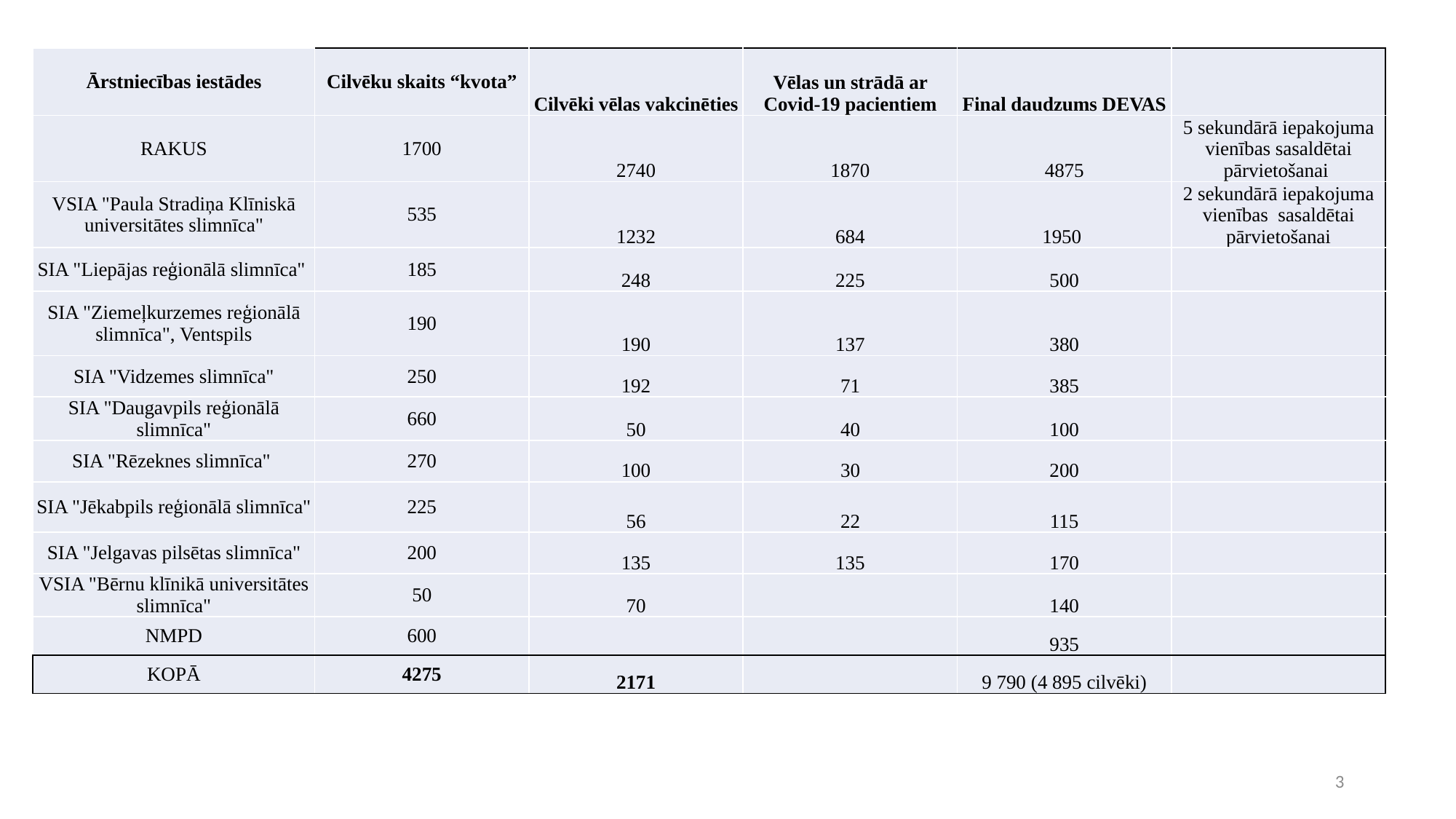

| Ārstniecības iestādes | Cilvēku skaits “kvota” | Cilvēki vēlas vakcinēties | Vēlas un strādā ar Covid-19 pacientiem | Final daudzums DEVAS |  |
| --- | --- | --- | --- | --- | --- |
| RAKUS | 1700 | 2740 | 1870 | 4875 | 5 sekundārā iepakojuma vienības sasaldētai pārvietošanai |
| VSIA "Paula Stradiņa Klīniskā universitātes slimnīca" | 535 | 1232 | 684 | 1950 | 2 sekundārā iepakojuma vienības  sasaldētai pārvietošanai |
| SIA "Liepājas reģionālā slimnīca" | 185 | 248 | 225 | 500 |  |
| SIA "Ziemeļkurzemes reģionālā slimnīca", Ventspils | 190 | 190 | 137 | 380 |  |
| SIA "Vidzemes slimnīca" | 250 | 192 | 71 | 385 |  |
| SIA "Daugavpils reģionālā slimnīca" | 660 | 50 | 40 | 100 |  |
| SIA "Rēzeknes slimnīca" | 270 | 100 | 30 | 200 |  |
| SIA "Jēkabpils reģionālā slimnīca" | 225 | 56 | 22 | 115 |  |
| SIA "Jelgavas pilsētas slimnīca" | 200 | 135 | 135 | 170 |  |
| VSIA "Bērnu klīnikā universitātes slimnīca" | 50 | 70 |  | 140 |  |
| NMPD | 600 |  |  | 935 |  |
| KOPĀ | 4275 | 2171 |  | 9 790 (4 895 cilvēki) |  |
3